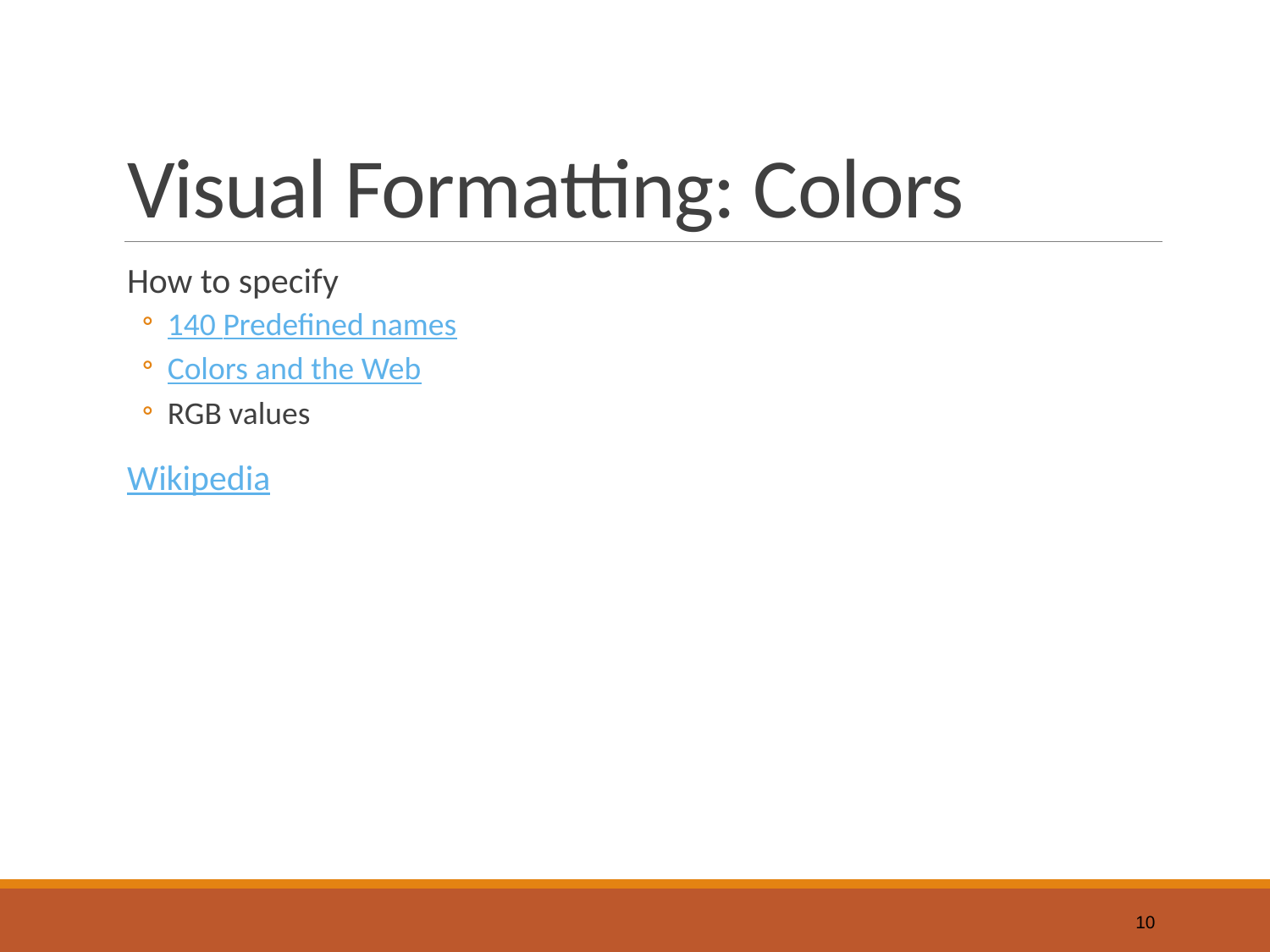

# Visual Formatting: Colors
How to specify
140 Predefined names
Colors and the Web
RGB values
Wikipedia
10